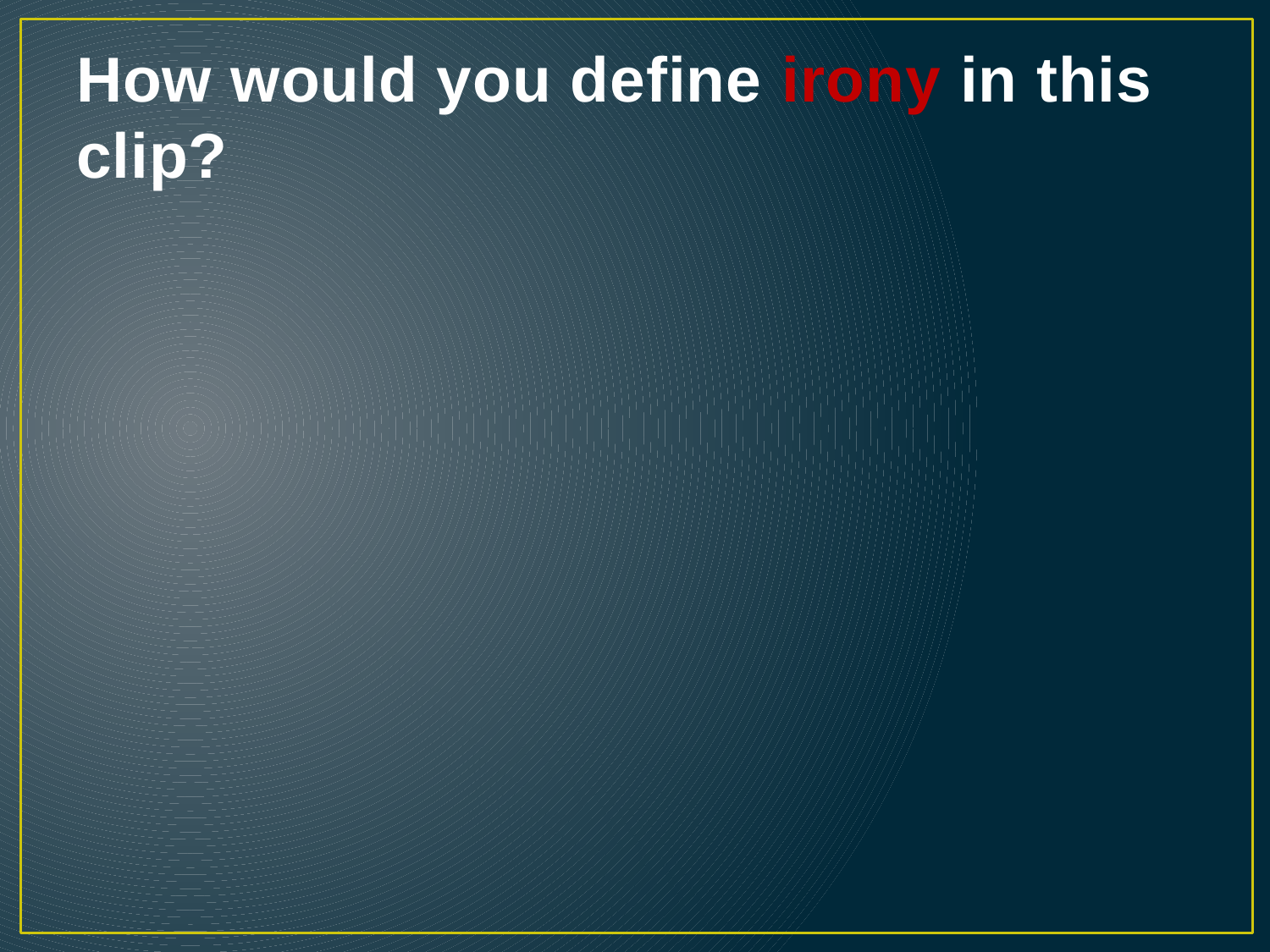

# How would you define irony in this clip?